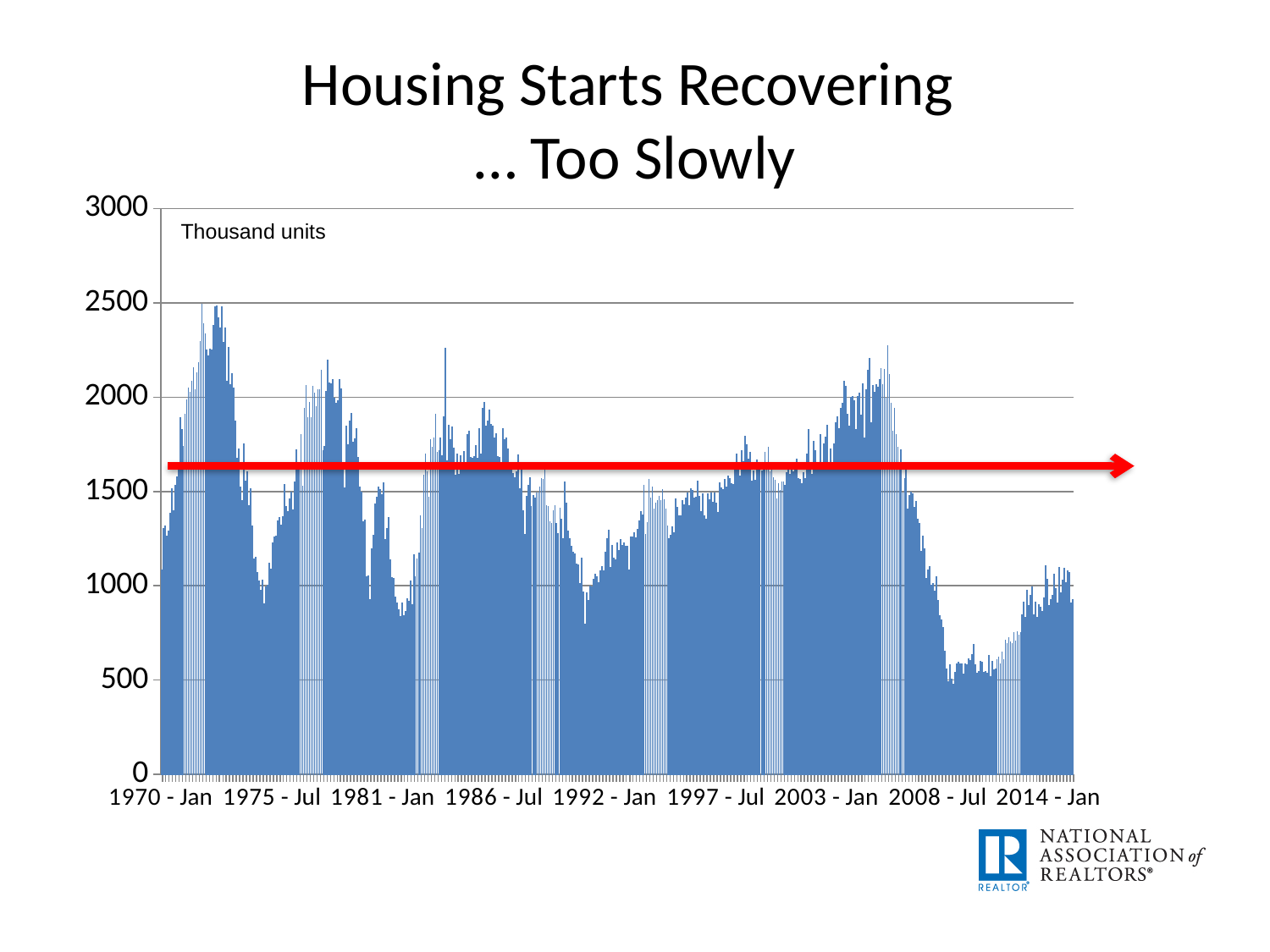

# Housing Starts Recovering … Too Slowly

### Chart

| Category | multifamily | single-family |
|---|---|---|
| 1970 - Jan | 489.0 | 596.0 |
| 1970 - Feb | 565.0 | 740.0 |
| 1970 - Mar | 593.0 | 726.0 |
| 1970 - Apr | 544.0 | 720.0 |
| 1970 - May | 541.0 | 749.0 |
| 1970 - Jun | 579.0 | 806.0 |
| 1970 - Jul | 699.0 | 818.0 |
| 1970 - Aug | 565.0 | 834.0 |
| 1970 - Sep | 669.0 | 865.0 |
| 1970 - Oct | 697.0 | 883.0 |
| 1970 - Nov | 721.0 | 926.0 |
| 1970 - Dec | 785.0 | 1108.0 |
| 1971 - Jan | 824.0 | 1004.0 |
| 1971 - Feb | 732.0 | 1009.0 |
| 1971 - Mar | 832.0 | 1078.0 |
| 1971 - Apr | 852.0 | 1134.0 |
| 1971 - May | 898.0 | 1151.0 |
| 1971 - Jun | 867.0 | 1159.0 |
| 1971 - Jul | 935.0 | 1148.0 |
| 1971 - Aug | 984.0 | 1174.0 |
| 1971 - Sep | 886.0 | 1155.0 |
| 1971 - Oct | 916.0 | 1212.0 |
| 1971 - Nov | 957.0 | 1225.0 |
| 1971 - Dec | 993.0 | 1302.0 |
| 1972 - Jan | 1085.0 | 1409.0 |
| 1972 - Feb | 1141.0 | 1249.0 |
| 1972 - Mar | 1014.0 | 1320.0 |
| 1972 - Apr | 1010.0 | 1239.0 |
| 1972 - May | 946.0 | 1275.0 |
| 1972 - Jun | 981.0 | 1273.0 |
| 1972 - Jul | 962.0 | 1290.0 |
| 1972 - Aug | 1037.0 | 1345.0 |
| 1972 - Sep | 1082.0 | 1399.0 |
| 1972 - Oct | 1144.0 | 1341.0 |
| 1972 - Nov | 1089.0 | 1332.0 |
| 1972 - Dec | 1107.0 | 1259.0 |
| 1973 - Jan | 1050.0 | 1431.0 |
| 1973 - Feb | 948.0 | 1341.0 |
| 1973 - Mar | 1128.0 | 1237.0 |
| 1973 - Apr | 868.0 | 1216.0 |
| 1973 - May | 1046.0 | 1220.0 |
| 1973 - Jun | 961.0 | 1106.0 |
| 1973 - Jul | 945.0 | 1178.0 |
| 1973 - Aug | 945.0 | 1106.0 |
| 1973 - Sep | 855.0 | 1019.0 |
| 1973 - Oct | 707.0 | 970.0 |
| 1973 - Nov | 764.0 | 960.0 |
| 1973 - Dec | 702.0 | 824.0 |
| 1974 - Jan | 638.0 | 813.0 |
| 1974 - Feb | 761.0 | 991.0 |
| 1974 - Mar | 585.0 | 970.0 |
| 1974 - Apr | 603.0 | 1004.0 |
| 1974 - May | 517.0 | 909.0 |
| 1974 - Jun | 534.0 | 979.0 |
| 1974 - Jul | 410.0 | 906.0 |
| 1974 - Aug | 325.0 | 817.0 |
| 1974 - Sep | 290.0 | 860.0 |
| 1974 - Oct | 300.0 | 770.0 |
| 1974 - Nov | 218.0 | 808.0 |
| 1974 - Dec | 215.0 | 760.0 |
| 1975 - Jan | 267.0 | 765.0 |
| 1975 - Feb | 237.0 | 667.0 |
| 1975 - Mar | 224.0 | 769.0 |
| 1975 - Apr | 218.0 | 787.0 |
| 1975 - May | 236.0 | 885.0 |
| 1975 - Jun | 215.0 | 872.0 |
| 1975 - Jul | 307.0 | 919.0 |
| 1975 - Aug | 287.0 | 973.0 |
| 1975 - Sep | 307.0 | 957.0 |
| 1975 - Oct | 305.0 | 1039.0 |
| 1975 - Nov | 325.0 | 1035.0 |
| 1975 - Dec | 296.0 | 1025.0 |
| 1976 - Jan | 308.0 | 1059.0 |
| 1976 - Feb | 283.0 | 1255.0 |
| 1976 - Mar | 311.0 | 1110.0 |
| 1976 - Apr | 319.0 | 1076.0 |
| 1976 - May | 366.0 | 1093.0 |
| 1976 - Jun | 368.0 | 1127.0 |
| 1976 - Jul | 275.0 | 1126.0 |
| 1976 - Aug | 373.0 | 1177.0 |
| 1976 - Sep | 494.0 | 1226.0 |
| 1976 - Oct | 399.0 | 1230.0 |
| 1976 - Nov | 429.0 | 1212.0 |
| 1976 - Dec | 497.0 | 1307.0 |
| 1977 - Jan | 427.0 | 1100.0 |
| 1977 - Feb | 440.0 | 1503.0 |
| 1977 - Mar | 577.0 | 1486.0 |
| 1977 - Apr | 471.0 | 1421.0 |
| 1977 - May | 505.0 | 1466.0 |
| 1977 - Jun | 504.0 | 1389.0 |
| 1977 - Jul | 608.0 | 1450.0 |
| 1977 - Aug | 578.0 | 1442.0 |
| 1977 - Sep | 474.0 | 1475.0 |
| 1977 - Oct | 555.0 | 1487.0 |
| 1977 - Nov | 543.0 | 1499.0 |
| 1977 - Dec | 612.0 | 1530.0 |
| 1978 - Jan | 461.0 | 1257.0 |
| 1978 - Feb | 503.0 | 1235.0 |
| 1978 - Mar | 603.0 | 1429.0 |
| 1978 - Apr | 680.0 | 1517.0 |
| 1978 - May | 567.0 | 1508.0 |
| 1978 - Jun | 640.0 | 1430.0 |
| 1978 - Jul | 633.0 | 1459.0 |
| 1978 - Aug | 571.0 | 1425.0 |
| 1978 - Sep | 581.0 | 1389.0 |
| 1978 - Oct | 597.0 | 1384.0 |
| 1978 - Nov | 569.0 | 1525.0 |
| 1978 - Dec | 584.0 | 1460.0 |
| 1979 - Jan | 520.0 | 1110.0 |
| 1979 - Feb | 468.0 | 1052.0 |
| 1979 - Mar | 525.0 | 1322.0 |
| 1979 - Apr | 461.0 | 1287.0 |
| 1979 - May | 599.0 | 1277.0 |
| 1979 - Jun | 597.0 | 1316.0 |
| 1979 - Jul | 568.0 | 1192.0 |
| 1979 - Aug | 555.0 | 1223.0 |
| 1979 - Sep | 644.0 | 1188.0 |
| 1979 - Oct | 562.0 | 1119.0 |
| 1979 - Nov | 567.0 | 957.0 |
| 1979 - Dec | 482.0 | 1016.0 |
| 1980 - Jan | 401.0 | 940.0 |
| 1980 - Feb | 541.0 | 809.0 |
| 1980 - Mar | 414.0 | 633.0 |
| 1980 - Apr | 406.0 | 645.0 |
| 1980 - May | 271.0 | 656.0 |
| 1980 - Jun | 424.0 | 772.0 |
| 1980 - Jul | 412.0 | 857.0 |
| 1980 - Aug | 444.0 | 992.0 |
| 1980 - Sep | 452.0 | 1019.0 |
| 1980 - Oct | 514.0 | 1009.0 |
| 1980 - Nov | 517.0 | 993.0 |
| 1980 - Dec | 547.0 | 935.0 |
| 1981 - Jan | 602.0 | 945.0 |
| 1981 - Feb | 440.0 | 806.0 |
| 1981 - Mar | 454.0 | 852.0 |
| 1981 - Apr | 453.0 | 907.0 |
| 1981 - May | 384.0 | 756.0 |
| 1981 - Jun | 349.0 | 696.0 |
| 1981 - Jul | 343.0 | 698.0 |
| 1981 - Aug | 329.0 | 611.0 |
| 1981 - Sep | 276.0 | 635.0 |
| 1981 - Oct | 350.0 | 523.0 |
| 1981 - Nov | 299.0 | 538.0 |
| 1981 - Dec | 347.0 | 563.0 |
| 1982 - Jan | 286.0 | 557.0 |
| 1982 - Feb | 325.0 | 541.0 |
| 1982 - Mar | 322.0 | 609.0 |
| 1982 - Apr | 331.0 | 586.0 |
| 1982 - May | 421.0 | 604.0 |
| 1982 - Jun | 289.0 | 613.0 |
| 1982 - Jul | 527.0 | 639.0 |
| 1982 - Aug | 392.0 | 654.0 |
| 1982 - Sep | 455.0 | 689.0 |
| 1982 - Oct | 436.0 | 737.0 |
| 1982 - Nov | 507.0 | 865.0 |
| 1982 - Dec | 441.0 | 862.0 |
| 1983 - Jan | 540.0 | 1046.0 |
| 1983 - Feb | 657.0 | 1042.0 |
| 1983 - Mar | 608.0 | 998.0 |
| 1983 - Apr | 477.0 | 995.0 |
| 1983 - May | 636.0 | 1140.0 |
| 1983 - Jun | 612.0 | 1121.0 |
| 1983 - Jul | 721.0 | 1064.0 |
| 1983 - Aug | 755.0 | 1155.0 |
| 1983 - Sep | 650.0 | 1060.0 |
| 1983 - Oct | 680.0 | 1035.0 |
| 1983 - Nov | 679.0 | 1106.0 |
| 1983 - Dec | 671.0 | 1017.0 |
| 1984 - Jan | 680.0 | 1217.0 |
| 1984 - Feb | 860.0 | 1400.0 |
| 1984 - Mar | 617.0 | 1046.0 |
| 1984 - Apr | 727.0 | 1124.0 |
| 1984 - May | 674.0 | 1100.0 |
| 1984 - Jun | 757.0 | 1086.0 |
| 1984 - Jul | 726.0 | 1006.0 |
| 1984 - Aug | 619.0 | 967.0 |
| 1984 - Sep | 660.0 | 1038.0 |
| 1984 - Oct | 588.0 | 1002.0 |
| 1984 - Nov | 591.0 | 1098.0 |
| 1984 - Dec | 515.0 | 1097.0 |
| 1985 - Jan | 723.0 | 988.0 |
| 1985 - Feb | 555.0 | 1077.0 |
| 1985 - Mar | 673.0 | 1127.0 |
| 1985 - Apr | 718.0 | 1103.0 |
| 1985 - May | 653.0 | 1027.0 |
| 1985 - Jun | 647.0 | 1029.0 |
| 1985 - Jul | 605.0 | 1079.0 |
| 1985 - Aug | 665.0 | 1078.0 |
| 1985 - Sep | 656.0 | 1020.0 |
| 1985 - Oct | 674.0 | 1160.0 |
| 1985 - Nov | 658.0 | 1040.0 |
| 1985 - Dec | 819.0 | 1123.0 |
| 1986 - Jan | 702.0 | 1270.0 |
| 1986 - Feb | 705.0 | 1143.0 |
| 1986 - Mar | 696.0 | 1180.0 |
| 1986 - Apr | 736.0 | 1197.0 |
| 1986 - May | 626.0 | 1228.0 |
| 1986 - Jun | 626.0 | 1221.0 |
| 1986 - Jul | 629.0 | 1153.0 |
| 1986 - Aug | 613.0 | 1194.0 |
| 1986 - Sep | 550.0 | 1137.0 |
| 1986 - Oct | 555.0 | 1126.0 |
| 1986 - Nov | 510.0 | 1113.0 |
| 1986 - Dec | 606.0 | 1227.0 |
| 1987 - Jan | 550.0 | 1224.0 |
| 1987 - Feb | 502.0 | 1282.0 |
| 1987 - Mar | 521.0 | 1205.0 |
| 1987 - Apr | 433.0 | 1181.0 |
| 1987 - May | 487.0 | 1141.0 |
| 1987 - Jun | 502.0 | 1092.0 |
| 1987 - Jul | 438.0 | 1137.0 |
| 1987 - Aug | 485.0 | 1120.0 |
| 1987 - Sep | 463.0 | 1232.0 |
| 1987 - Oct | 425.0 | 1090.0 |
| 1987 - Nov | 544.0 | 1112.0 |
| 1987 - Dec | 366.0 | 1034.0 |
| 1988 - Jan | 347.0 | 924.0 |
| 1988 - Feb | 403.0 | 1070.0 |
| 1988 - Mar | 355.0 | 1177.0 |
| 1988 - Apr | 501.0 | 1072.0 |
| 1988 - May | 401.0 | 1020.0 |
| 1988 - Jun | 372.0 | 1106.0 |
| 1988 - Jul | 406.0 | 1061.0 |
| 1988 - Aug | 384.0 | 1109.0 |
| 1988 - Sep | 448.0 | 1044.0 |
| 1988 - Oct | 383.0 | 1139.0 |
| 1988 - Nov | 428.0 | 1141.0 |
| 1988 - Dec | 432.0 | 1131.0 |
| 1989 - Jan | 472.0 | 1149.0 |
| 1989 - Feb | 423.0 | 1002.0 |
| 1989 - Mar | 440.0 | 982.0 |
| 1989 - Apr | 309.0 | 1030.0 |
| 1989 - May | 342.0 | 989.0 |
| 1989 - Jun | 424.0 | 973.0 |
| 1989 - Jul | 400.0 | 1027.0 |
| 1989 - Aug | 332.0 | 1000.0 |
| 1989 - Sep | 313.0 | 966.0 |
| 1989 - Oct | 385.0 | 1025.0 |
| 1989 - Nov | 328.0 | 1023.0 |
| 1989 - Dec | 342.0 | 909.0 |
| 1990 - Jan | 451.0 | 1100.0 |
| 1990 - Feb | 335.0 | 1102.0 |
| 1990 - Mar | 318.0 | 971.0 |
| 1990 - Apr | 326.0 | 922.0 |
| 1990 - May | 319.0 | 893.0 |
| 1990 - Jun | 292.0 | 885.0 |
| 1990 - Jul | 288.0 | 883.0 |
| 1990 - Aug | 288.0 | 827.0 |
| 1990 - Sep | 252.0 | 858.0 |
| 1990 - Oct | 179.0 | 835.0 |
| 1990 - Nov | 365.0 | 780.0 |
| 1990 - Dec | 218.0 | 751.0 |
| 1991 - Jan | 194.0 | 604.0 |
| 1991 - Feb | 210.0 | 755.0 |
| 1991 - Mar | 171.0 | 750.0 |
| 1991 - Apr | 182.0 | 819.0 |
| 1991 - May | 157.0 | 839.0 |
| 1991 - Jun | 162.0 | 874.0 |
| 1991 - Jul | 176.0 | 887.0 |
| 1991 - Aug | 167.0 | 882.0 |
| 1991 - Sep | 147.0 | 868.0 |
| 1991 - Oct | 201.0 | 878.0 |
| 1991 - Nov | 187.0 | 916.0 |
| 1991 - Dec | 132.0 | 947.0 |
| 1992 - Jan | 207.0 | 969.0 |
| 1992 - Feb | 148.0 | 1102.0 |
| 1992 - Mar | 260.0 | 1037.0 |
| 1992 - Apr | 154.0 | 945.0 |
| 1992 - May | 176.0 | 1038.0 |
| 1992 - Jun | 146.0 | 999.0 |
| 1992 - Jul | 155.0 | 984.0 |
| 1992 - Aug | 189.0 | 1037.0 |
| 1992 - Sep | 162.0 | 1024.0 |
| 1992 - Oct | 151.0 | 1093.0 |
| 1992 - Nov | 136.0 | 1078.0 |
| 1992 - Dec | 152.0 | 1075.0 |
| 1993 - Jan | 119.0 | 1091.0 |
| 1993 - Feb | 147.0 | 1063.0 |
| 1993 - Mar | 133.0 | 950.0 |
| 1993 - Apr | 148.0 | 1110.0 |
| 1993 - May | 132.0 | 1128.0 |
| 1993 - Jun | 199.0 | 1081.0 |
| 1993 - Jul | 168.0 | 1086.0 |
| 1993 - Aug | 138.0 | 1162.0 |
| 1993 - Sep | 200.0 | 1143.0 |
| 1993 - Oct | 183.0 | 1209.0 |
| 1993 - Nov | 148.0 | 1228.0 |
| 1993 - Dec | 217.0 | 1316.0 |
| 1994 - Jan | 132.0 | 1140.0 |
| 1994 - Feb | 204.0 | 1133.0 |
| 1994 - Mar | 258.0 | 1306.0 |
| 1994 - Apr | 259.0 | 1206.0 |
| 1994 - May | 282.0 | 1244.0 |
| 1994 - Jun | 216.0 | 1193.0 |
| 1994 - Jul | 208.0 | 1231.0 |
| 1994 - Aug | 301.0 | 1149.0 |
| 1994 - Sep | 273.0 | 1201.0 |
| 1994 - Oct | 298.0 | 1152.0 |
| 1994 - Nov | 324.0 | 1187.0 |
| 1994 - Dec | 304.0 | 1151.0 |
| 1995 - Jan | 324.0 | 1083.0 |
| 1995 - Feb | 263.0 | 1053.0 |
| 1995 - Mar | 253.0 | 996.0 |
| 1995 - Apr | 254.0 | 1013.0 |
| 1995 - May | 290.0 | 1024.0 |
| 1995 - Jun | 259.0 | 1022.0 |
| 1995 - Jul | 328.0 | 1133.0 |
| 1995 - Aug | 278.0 | 1138.0 |
| 1995 - Sep | 274.0 | 1095.0 |
| 1995 - Oct | 241.0 | 1128.0 |
| 1995 - Nov | 321.0 | 1131.0 |
| 1995 - Dec | 263.0 | 1168.0 |
| 1996 - Jan | 324.0 | 1143.0 |
| 1996 - Feb | 333.0 | 1158.0 |
| 1996 - Mar | 277.0 | 1147.0 |
| 1996 - Apr | 305.0 | 1211.0 |
| 1996 - May | 348.0 | 1156.0 |
| 1996 - Jun | 275.0 | 1192.0 |
| 1996 - Jul | 321.0 | 1151.0 |
| 1996 - Aug | 305.0 | 1252.0 |
| 1996 - Sep | 327.0 | 1148.0 |
| 1996 - Oct | 279.0 | 1113.0 |
| 1996 - Nov | 368.0 | 1121.0 |
| 1996 - Dec | 310.0 | 1060.0 |
| 1997 - Jan | 247.0 | 1108.0 |
| 1997 - Feb | 305.0 | 1181.0 |
| 1997 - Mar | 327.0 | 1130.0 |
| 1997 - Apr | 368.0 | 1124.0 |
| 1997 - May | 337.0 | 1105.0 |
| 1997 - Jun | 374.0 | 1120.0 |
| 1997 - Jul | 304.0 | 1133.0 |
| 1997 - Aug | 290.0 | 1100.0 |
| 1997 - Sep | 341.0 | 1205.0 |
| 1997 - Oct | 393.0 | 1127.0 |
| 1997 - Nov | 356.0 | 1154.0 |
| 1997 - Dec | 417.0 | 1149.0 |
| 1998 - Jan | 298.0 | 1227.0 |
| 1998 - Feb | 347.0 | 1237.0 |
| 1998 - Mar | 346.0 | 1221.0 |
| 1998 - Apr | 310.0 | 1230.0 |
| 1998 - May | 324.0 | 1212.0 |
| 1998 - Jun | 366.0 | 1275.0 |
| 1998 - Jul | 398.0 | 1300.0 |
| 1998 - Aug | 340.0 | 1274.0 |
| 1998 - Sep | 320.0 | 1262.0 |
| 1998 - Oct | 417.0 | 1298.0 |
| 1998 - Nov | 277.0 | 1383.0 |
| 1998 - Dec | 380.0 | 1412.0 |
| 1999 - Jan | 399.0 | 1349.0 |
| 1999 - Feb | 353.0 | 1317.0 |
| 1999 - Mar | 365.0 | 1345.0 |
| 1999 - Apr | 333.0 | 1220.0 |
| 1999 - May | 299.0 | 1312.0 |
| 1999 - Jun | 293.0 | 1266.0 |
| 1999 - Jul | 361.0 | 1308.0 |
| 1999 - Aug | 383.0 | 1265.0 |
| 1999 - Sep | 349.0 | 1286.0 |
| 1999 - Oct | 298.0 | 1310.0 |
| 1999 - Nov | 327.0 | 1321.0 |
| 1999 - Dec | 333.0 | 1375.0 |
| 2000 - Jan | 368.0 | 1268.0 |
| 2000 - Feb | 482.0 | 1255.0 |
| 2000 - Mar | 291.0 | 1313.0 |
| 2000 - Apr | 351.0 | 1275.0 |
| 2000 - May | 345.0 | 1230.0 |
| 2000 - Jun | 357.0 | 1202.0 |
| 2000 - Jul | 321.0 | 1142.0 |
| 2000 - Aug | 310.0 | 1231.0 |
| 2000 - Sep | 312.0 | 1195.0 |
| 2000 - Oct | 314.0 | 1235.0 |
| 2000 - Nov | 339.0 | 1212.0 |
| 2000 - Dec | 306.0 | 1226.0 |
| 2001 - Jan | 325.0 | 1275.0 |
| 2001 - Feb | 345.0 | 1280.0 |
| 2001 - Mar | 372.0 | 1218.0 |
| 2001 - Apr | 338.0 | 1311.0 |
| 2001 - May | 320.0 | 1285.0 |
| 2001 - Jun | 341.0 | 1295.0 |
| 2001 - Jul | 372.0 | 1298.0 |
| 2001 - Aug | 281.0 | 1286.0 |
| 2001 - Sep | 319.0 | 1243.0 |
| 2001 - Oct | 300.0 | 1240.0 |
| 2001 - Nov | 358.0 | 1244.0 |
| 2001 - Dec | 283.0 | 1285.0 |
| 2002 - Jan | 380.0 | 1318.0 |
| 2002 - Feb | 328.0 | 1501.0 |
| 2002 - Mar | 350.0 | 1292.0 |
| 2002 - Apr | 315.0 | 1277.0 |
| 2002 - May | 362.0 | 1402.0 |
| 2002 - Jun | 349.0 | 1368.0 |
| 2002 - Jul | 332.0 | 1323.0 |
| 2002 - Aug | 386.0 | 1247.0 |
| 2002 - Sep | 358.0 | 1446.0 |
| 2002 - Oct | 296.0 | 1352.0 |
| 2002 - Nov | 359.0 | 1394.0 |
| 2002 - Dec | 349.0 | 1439.0 |
| 2003 - Jan | 316.0 | 1537.0 |
| 2003 - Feb | 328.0 | 1301.0 |
| 2003 - Mar | 327.0 | 1399.0 |
| 2003 - Apr | 269.0 | 1374.0 |
| 2003 - May | 360.0 | 1391.0 |
| 2003 - Jun | 354.0 | 1513.0 |
| 2003 - Jul | 362.0 | 1535.0 |
| 2003 - Aug | 349.0 | 1484.0 |
| 2003 - Sep | 384.0 | 1555.0 |
| 2003 - Oct | 336.0 | 1631.0 |
| 2003 - Nov | 389.0 | 1694.0 |
| 2003 - Dec | 410.0 | 1647.0 |
| 2004 - Jan | 351.0 | 1560.0 |
| 2004 - Feb | 365.0 | 1481.0 |
| 2004 - Mar | 366.0 | 1632.0 |
| 2004 - Apr | 357.0 | 1646.0 |
| 2004 - May | 329.0 | 1652.0 |
| 2004 - Jun | 302.0 | 1526.0 |
| 2004 - Jul | 327.0 | 1675.0 |
| 2004 - Aug | 333.0 | 1691.0 |
| 2004 - Sep | 350.0 | 1555.0 |
| 2004 - Oct | 412.0 | 1660.0 |
| 2004 - Nov | 324.0 | 1458.0 |
| 2004 - Dec | 328.0 | 1714.0 |
| 2005 - Jan | 405.0 | 1739.0 |
| 2005 - Feb | 415.0 | 1792.0 |
| 2005 - Mar | 281.0 | 1583.0 |
| 2005 - Apr | 403.0 | 1658.0 |
| 2005 - May | 311.0 | 1714.0 |
| 2005 - Jun | 349.0 | 1719.0 |
| 2005 - Jul | 330.0 | 1724.0 |
| 2005 - Aug | 367.0 | 1728.0 |
| 2005 - Sep | 362.0 | 1789.0 |
| 2005 - Oct | 325.0 | 1740.0 |
| 2005 - Nov | 339.0 | 1808.0 |
| 2005 - Dec | 366.0 | 1628.0 |
| 2006 - Jan | 450.0 | 1823.0 |
| 2006 - Feb | 315.0 | 1804.0 |
| 2006 - Mar | 368.0 | 1601.0 |
| 2006 - Apr | 310.0 | 1511.0 |
| 2006 - May | 372.0 | 1570.0 |
| 2006 - Jun | 351.0 | 1451.0 |
| 2006 - Jul | 313.0 | 1424.0 |
| 2006 - Aug | 286.0 | 1364.0 |
| 2006 - Sep | 336.0 | 1384.0 |
| 2006 - Oct | 279.0 | 1212.0 |
| 2006 - Nov | 280.0 | 1290.0 |
| 2006 - Dec | 400.0 | 1249.0 |
| 2007 - Jan | 279.0 | 1130.0 |
| 2007 - Feb | 291.0 | 1189.0 |
| 2007 - Mar | 293.0 | 1202.0 |
| 2007 - Apr | 293.0 | 1197.0 |
| 2007 - May | 285.0 | 1130.0 |
| 2007 - Jun | 317.0 | 1131.0 |
| 2007 - Jul | 312.0 | 1042.0 |
| 2007 - Aug | 373.0 | 957.0 |
| 2007 - Sep | 248.0 | 935.0 |
| 2007 - Oct | 386.0 | 878.0 |
| 2007 - Nov | 364.0 | 833.0 |
| 2007 - Dec | 232.0 | 805.0 |
| 2008 - Jan | 311.0 | 773.0 |
| 2008 - Feb | 379.0 | 724.0 |
| 2008 - Mar | 277.0 | 728.0 |
| 2008 - Apr | 331.0 | 682.0 |
| 2008 - May | 294.0 | 679.0 |
| 2008 - Jun | 399.0 | 647.0 |
| 2008 - Jul | 308.0 | 615.0 |
| 2008 - Aug | 237.0 | 607.0 |
| 2008 - Sep | 283.0 | 537.0 |
| 2008 - Oct | 235.0 | 542.0 |
| 2008 - Nov | 193.0 | 459.0 |
| 2008 - Dec | 157.0 | 403.0 |
| 2009 - Jan | 132.0 | 358.0 |
| 2009 - Feb | 224.0 | 358.0 |
| 2009 - Mar | 152.0 | 353.0 |
| 2009 - Apr | 91.0 | 387.0 |
| 2009 - May | 132.0 | 408.0 |
| 2009 - Jun | 103.0 | 482.0 |
| 2009 - Jul | 85.0 | 509.0 |
| 2009 - Aug | 99.0 | 487.0 |
| 2009 - Sep | 75.0 | 510.0 |
| 2009 - Oct | 58.0 | 476.0 |
| 2009 - Nov | 91.0 | 497.0 |
| 2009 - Dec | 97.0 | 484.0 |
| 2010 - Jan | 104.0 | 510.0 |
| 2010 - Feb | 78.0 | 526.0 |
| 2010 - Mar | 94.0 | 542.0 |
| 2010 - Apr | 121.0 | 566.0 |
| 2010 - May | 126.0 | 457.0 |
| 2010 - Jun | 91.0 | 445.0 |
| 2010 - Jul | 120.0 | 426.0 |
| 2010 - Aug | 182.0 | 417.0 |
| 2010 - Sep | 145.0 | 449.0 |
| 2010 - Oct | 105.0 | 438.0 |
| 2010 - Nov | 93.0 | 452.0 |
| 2010 - Dec | 110.0 | 429.0 |
| 2011 - Jan | 200.0 | 430.0 |
| 2011 - Feb | 126.0 | 391.0 |
| 2011 - Mar | 171.0 | 429.0 |
| 2011 - Apr | 139.0 | 415.0 |
| 2011 - May | 147.0 | 414.0 |
| 2011 - Jun | 173.0 | 435.0 |
| 2011 - Jul | 191.0 | 432.0 |
| 2011 - Aug | 163.0 | 422.0 |
| 2011 - Sep | 232.0 | 418.0 |
| 2011 - Oct | 171.0 | 439.0 |
| 2011 - Nov | 246.0 | 465.0 |
| 2011 - Dec | 172.0 | 522.0 |
| 2012 - Jan | 205.0 | 518.0 |
| 2012 - Feb | 238.0 | 466.0 |
| 2012 - Mar | 223.0 | 472.0 |
| 2012 - Apr | 249.0 | 504.0 |
| 2012 - May | 190.0 | 518.0 |
| 2012 - Jun | 233.0 | 524.0 |
| 2012 - Jul | 223.0 | 517.0 |
| 2012 - Aug | 218.0 | 536.0 |
| 2012 - Sep | 253.0 | 594.0 |
| 2012 - Oct | 304.0 | 611.0 |
| 2012 - Nov | 264.0 | 569.0 |
| 2012 - Dec | 361.0 | 615.0 |
| 2013 - Jan | 278.0 | 618.0 |
| 2013 - Feb | 301.0 | 650.0 |
| 2013 - Mar | 381.0 | 613.0 |
| 2013 - Apr | 257.0 | 591.0 |
| 2013 - May | 318.0 | 597.0 |
| 2013 - Jun | 230.0 | 601.0 |
| 2013 - Jul | 302.0 | 596.0 |
| 2013 - Aug | 268.0 | 617.0 |
| 2013 - Sep | 281.0 | 582.0 |
| 2013 - Oct | 333.0 | 603.0 |
| 2013 - Nov | 395.0 | 710.0 |
| 2013 - Dec | 359.0 | 675.0 |
| 2014 - Jan | 314.0 | 583.0 |
| 2014 - Feb | 339.0 | 589.0 |
| 2014 - Mar | 315.0 | 635.0 |
| 2014 - Apr | 414.0 | 649.0 |
| 2014 - May | 350.0 | 634.0 |
| 2014 - Jun | 316.0 | 593.0 |
| 2014 - Jul | 446.0 | 652.0 |
| 2014 - Aug | 322.0 | 641.0 |
| 2014 - Sep | 365.0 | 663.0 |
| 2014 - Oct | 376.0 | 716.0 |
| 2014 - Nov | 341.0 | 674.0 |
| 2014 - Dec | 356.0 | 725.0 |
| 2015 - Jan | 374.0 | 698.0 |
| 2015 - Feb | 316.0 | 592.0 |
| 2015 - Mar | 308.0 | 618.0 |
Thousand units